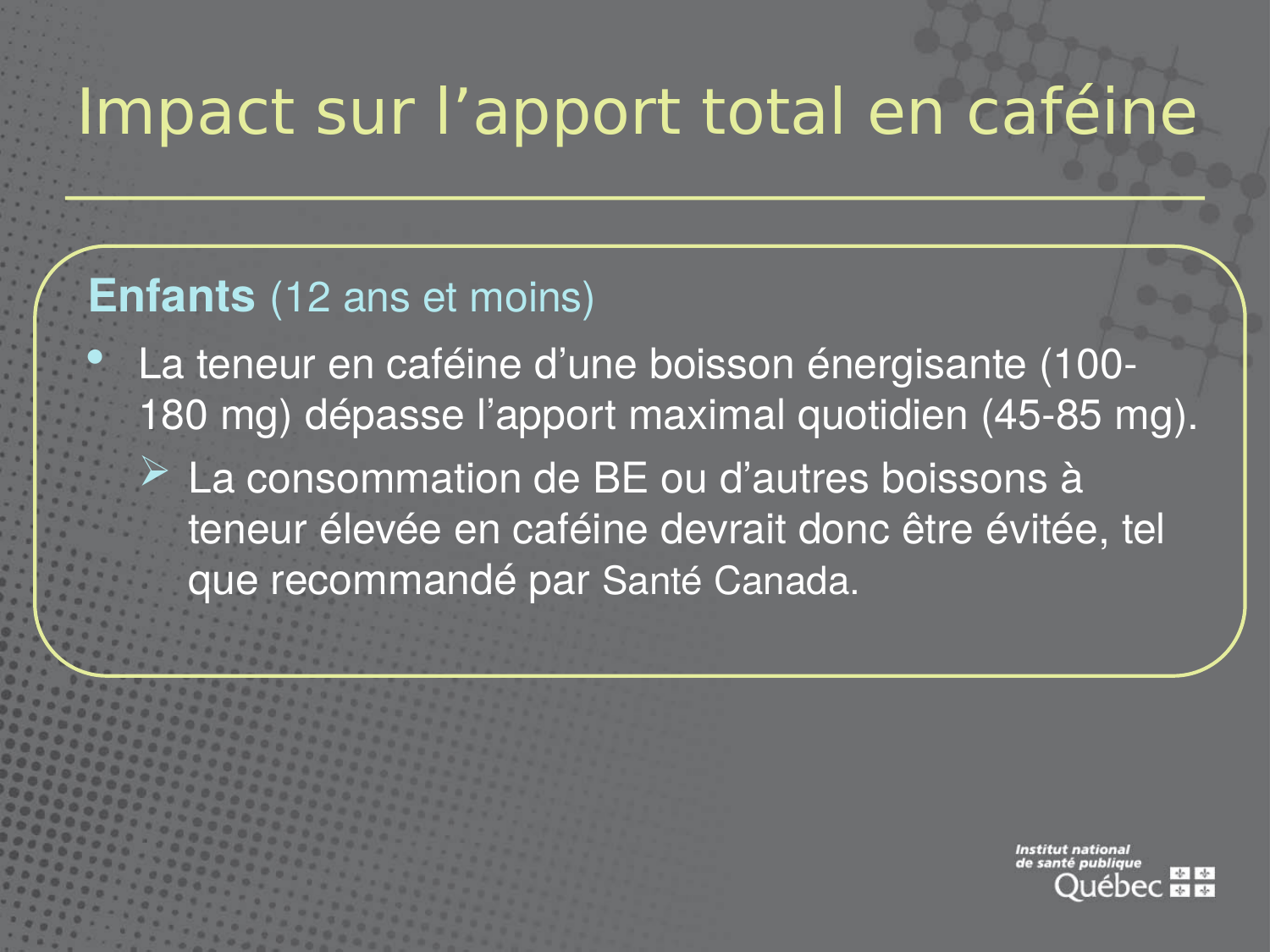

# Impact sur l’apport total en caféine

Enfants (12 ans et moins)
La teneur en caféine d’une boisson énergisante (100-180 mg) dépasse l’apport maximal quotidien (45-85 mg).
La consommation de BE ou d’autres boissons à teneur élevée en caféine devrait donc être évitée, tel que recommandé par Santé Canada.